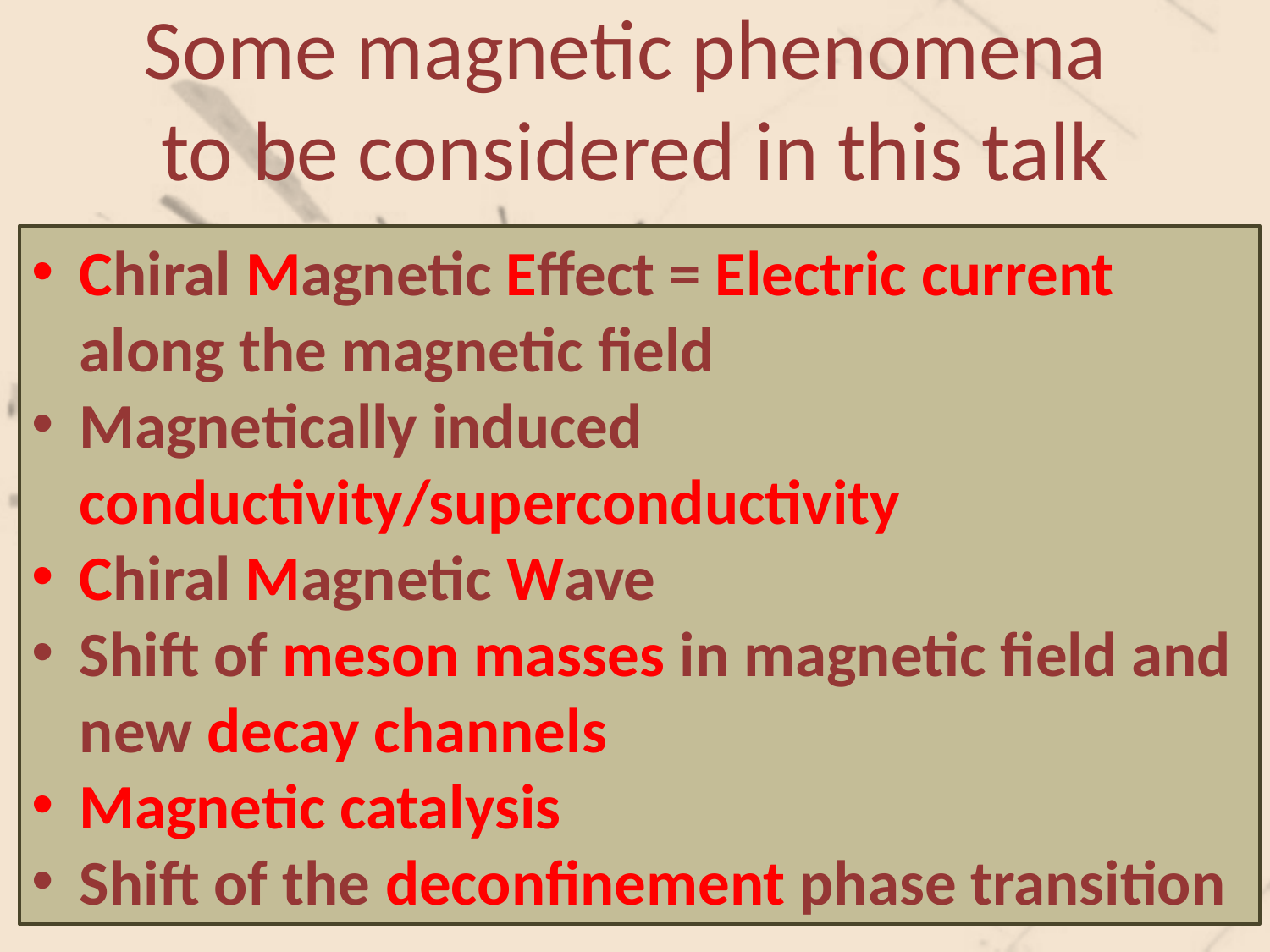

# Some magnetic phenomena to be considered in this talk
Chiral Magnetic Effect = Electric current along the magnetic field
Magnetically induced conductivity/superconductivity
Chiral Magnetic Wave
Shift of meson masses in magnetic field and new decay channels
Magnetic catalysis
Shift of the deconfinement phase transition